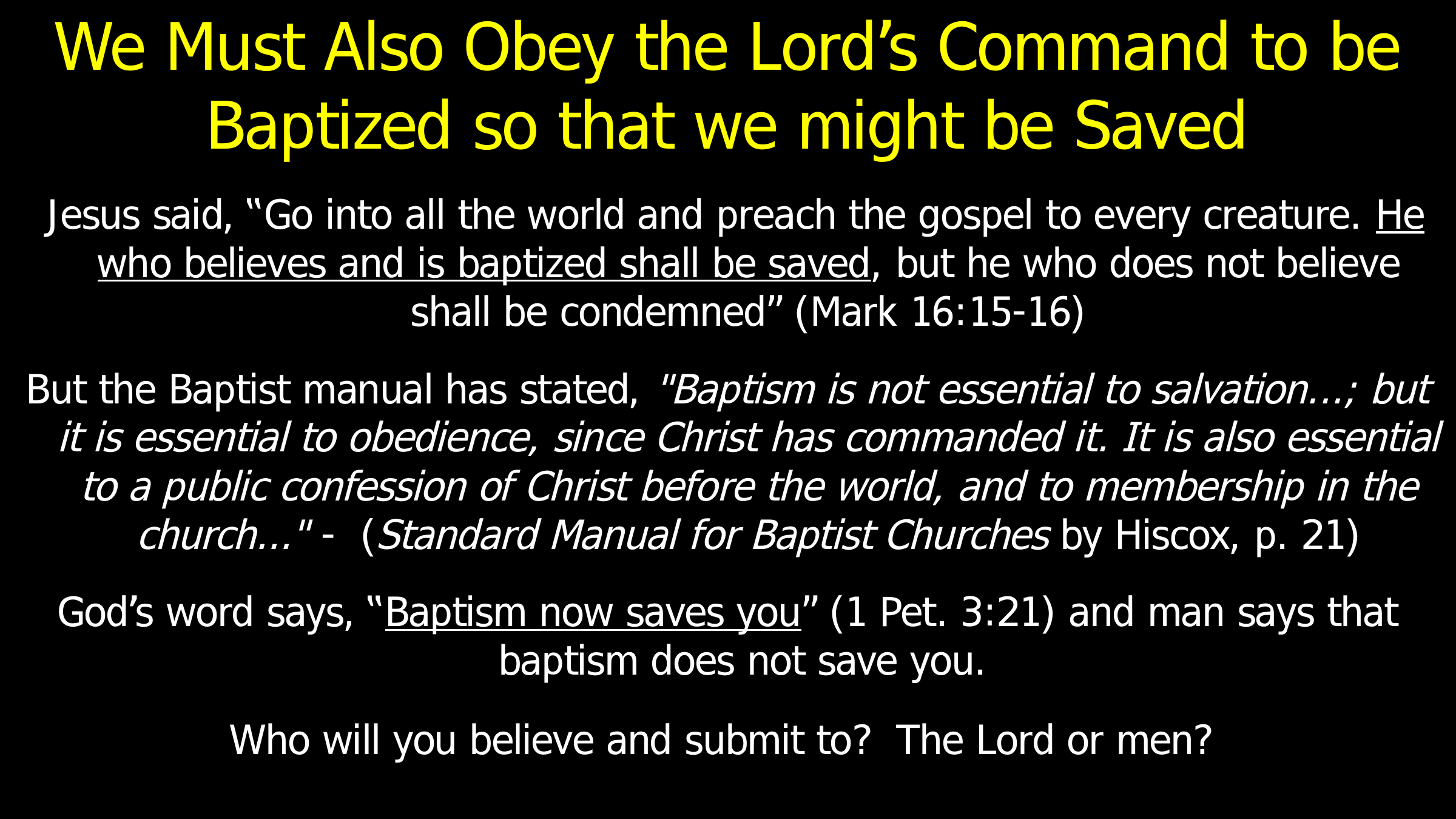

# We Must Also Obey the Lord’s Command to be Baptized so that we might be Saved
 Jesus said, “Go into all the world and preach the gospel to every creature. He who believes and is baptized shall be saved, but he who does not believe shall be condemned” (Mark 16:15-16)

But the Baptist manual has stated, "Baptism is not essential to salvation...; but it is essential to obedience, since Christ has commanded it. It is also essential to a public confession of Christ before the world, and to membership in the church..." -  (Standard Manual for Baptist Churches by Hiscox, p. 21)

God’s word says, “Baptism now saves you” (1 Pet. 3:21) and man says that baptism does not save you.

Who will you believe and submit to?  The Lord or men?